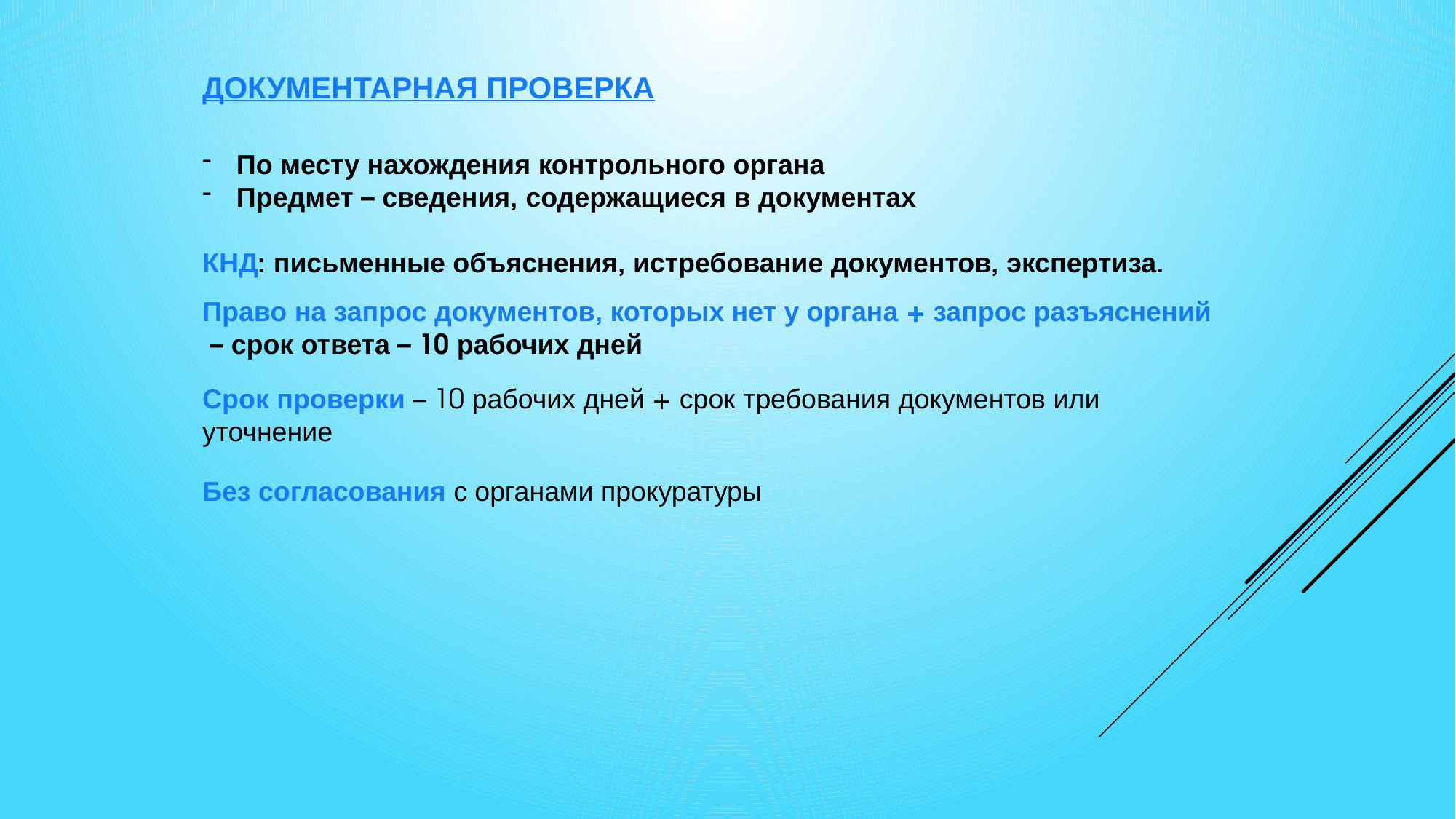

ДОКУМЕНТАРНАЯ ПРОВЕРКА
По месту нахождения контрольного органа
Предмет – сведения, содержащиеся в документах

КНД: письменные объяснения, истребование документов, экспертиза.
Право на запрос документов, которых нет у органа + запрос разъяснений
 – срок ответа – 10 рабочих дней
Срок проверки – 10 рабочих дней + срок требования документов или уточнение
Без согласования с органами прокуратуры